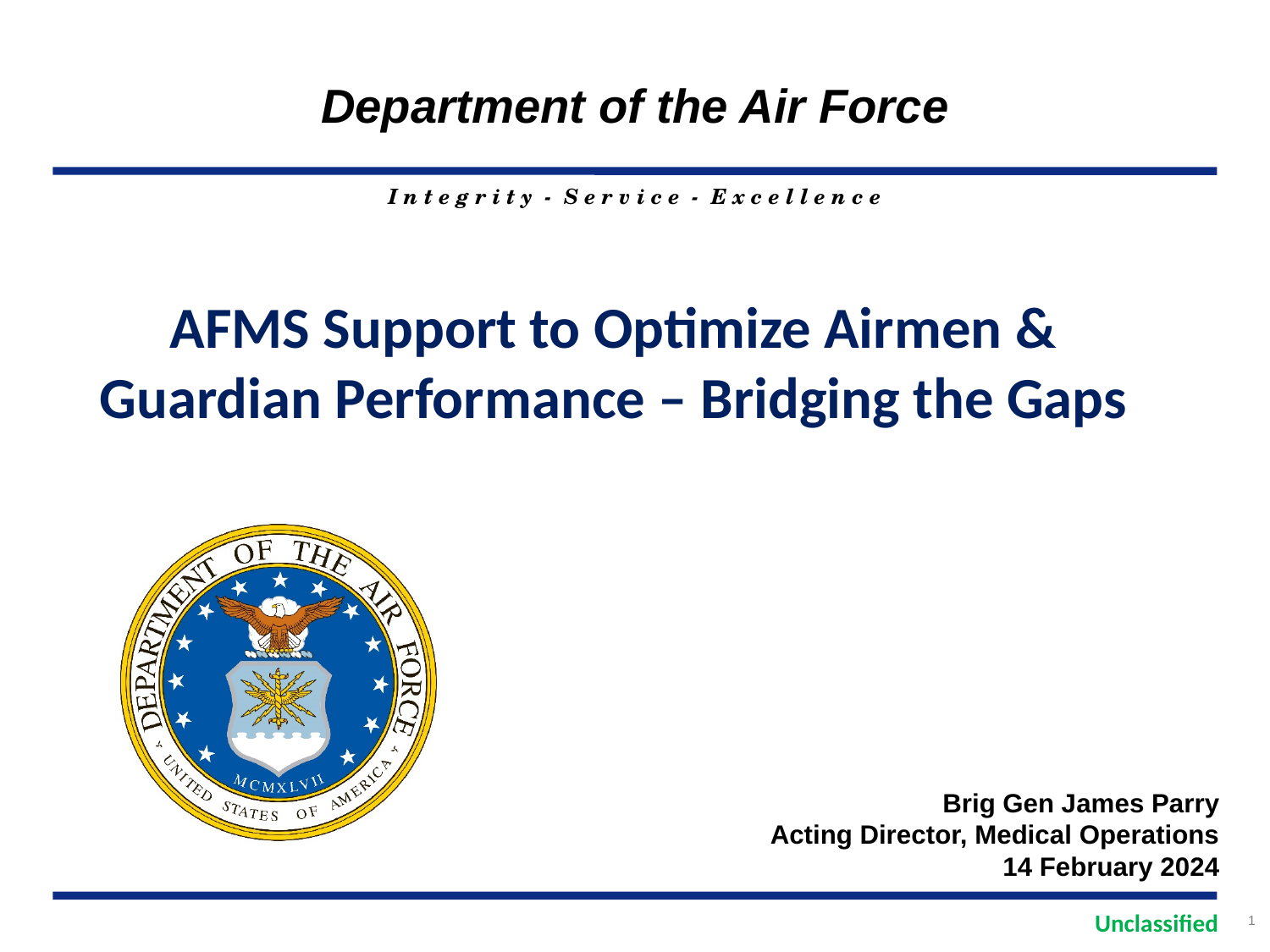

AFMS Support to Optimize Airmen & Guardian Performance – Bridging the Gaps

Brig Gen James Parry
Acting Director, Medical Operations
14 February 2024

Unclassified
1